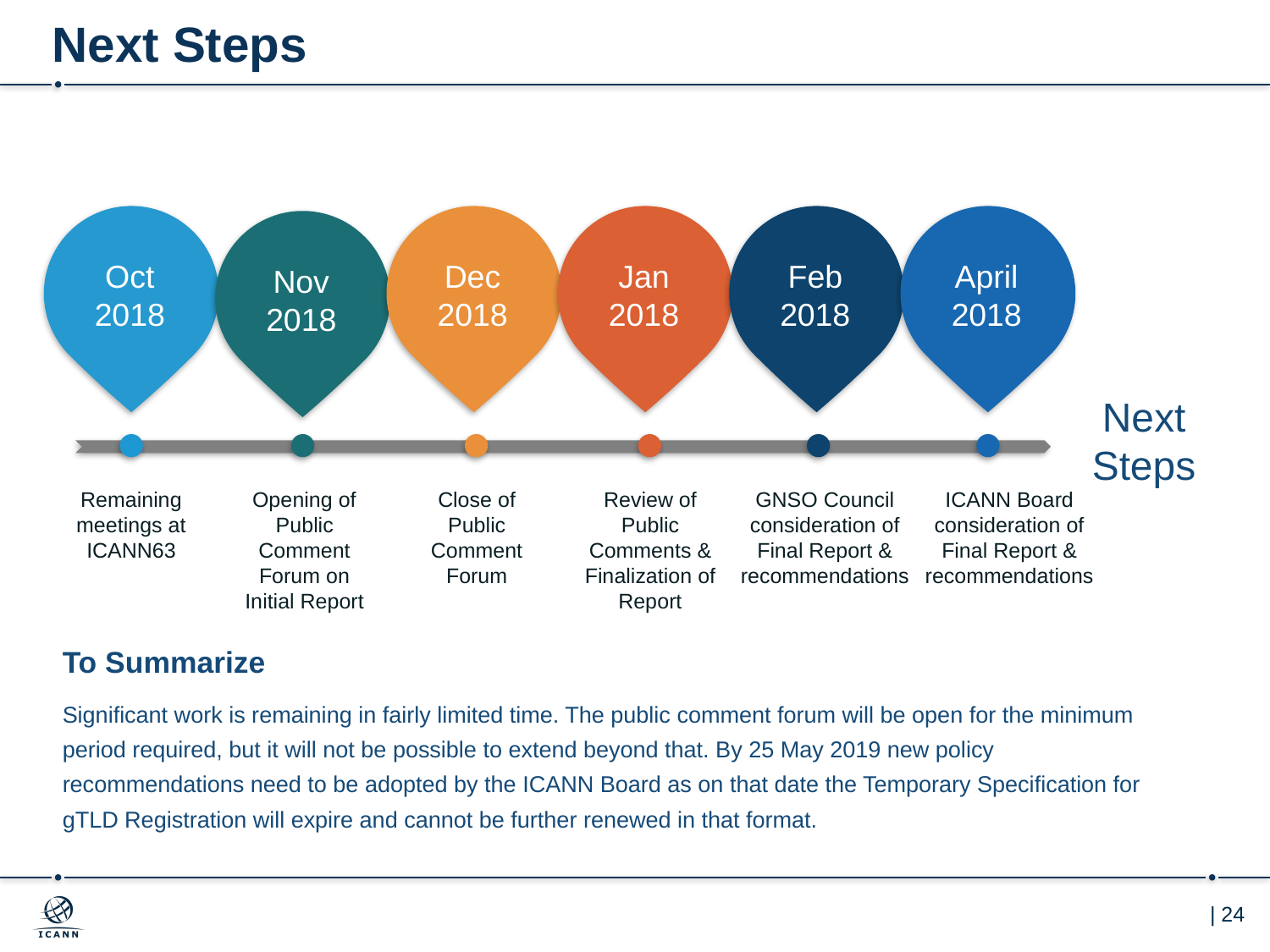

# Next Steps

Oct
2018

Dec
2018

Jan
2018

Feb
2018

April
2018

Nov
2018

Next
Steps

Remaining meetings at ICANN63
Opening of Public Comment Forum on Initial Report
Close of Public Comment Forum
Review of Public Comments & Finalization of Report
GNSO Council consideration of Final Report & recommendations
ICANN Board consideration of Final Report & recommendations
To Summarize
Significant work is remaining in fairly limited time. The public comment forum will be open for the minimum period required, but it will not be possible to extend beyond that. By 25 May 2019 new policy recommendations need to be adopted by the ICANN Board as on that date the Temporary Specification for gTLD Registration will expire and cannot be further renewed in that format.